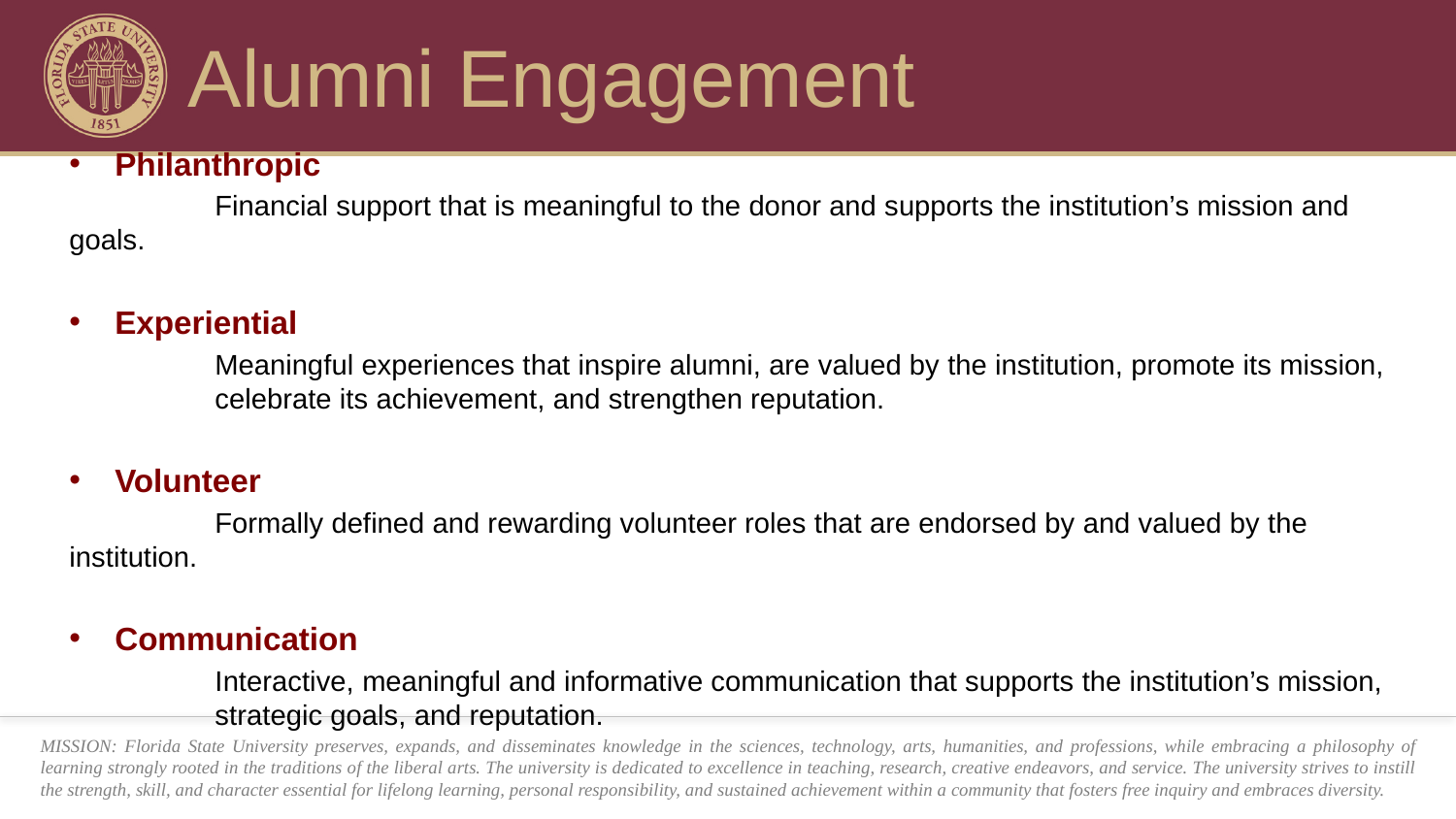

# Alumni Engagement
Philanthropic
	Financial support that is meaningful to the donor and supports the institution’s mission and goals.

Experiential
	Meaningful experiences that inspire alumni, are valued by the institution, promote its mission, 	celebrate its achievement, and strengthen reputation.

Volunteer
	Formally defined and rewarding volunteer roles that are endorsed by and valued by the institution.

Communication
	Interactive, meaningful and informative communication that supports the institution’s mission, 	strategic goals, and reputation.